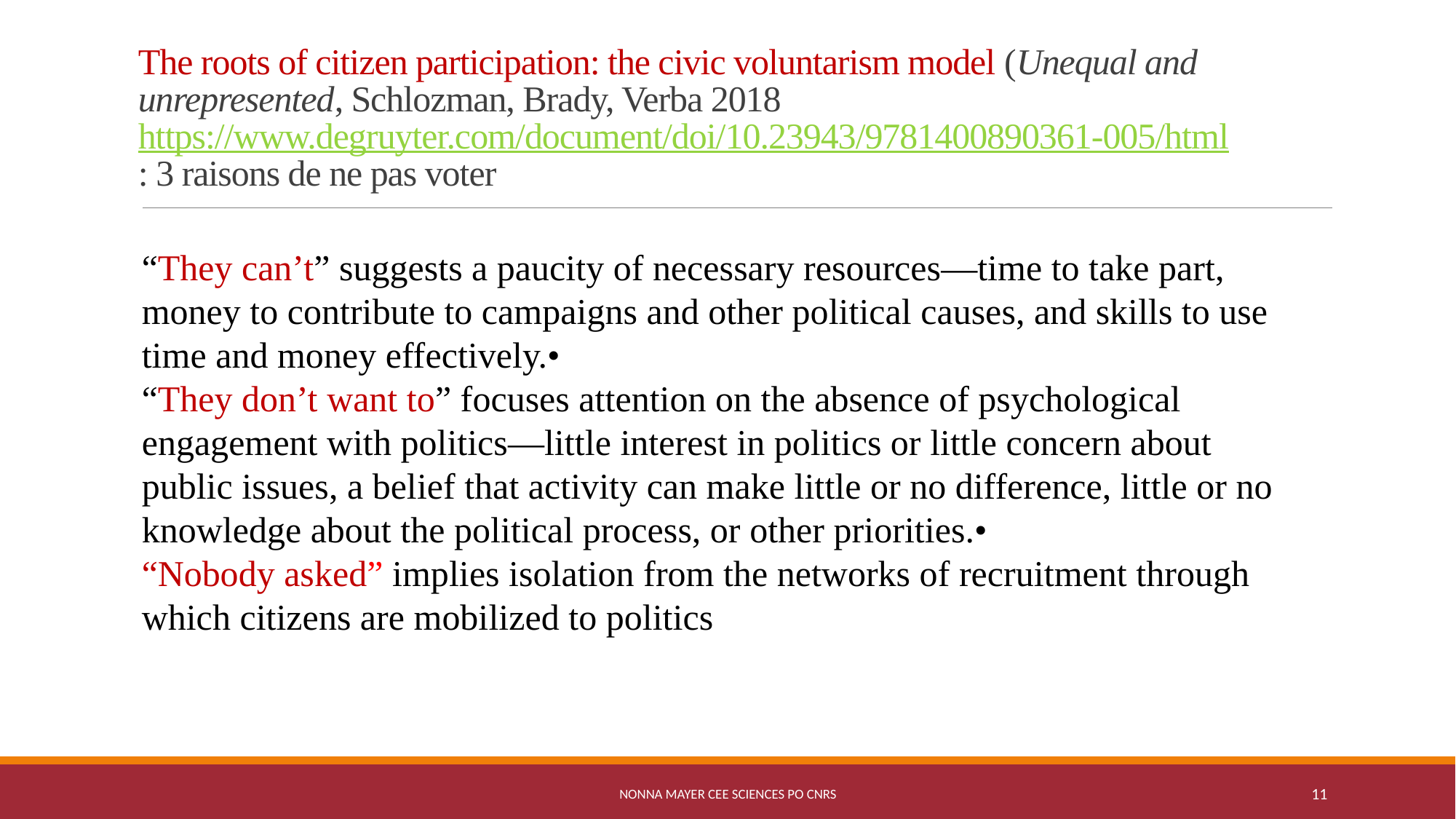

# The roots of citizen participation: the civic voluntarism model (Unequal and unrepresented, Schlozman, Brady, Verba 2018 https://www.degruyter.com/document/doi/10.23943/9781400890361-005/html : 3 raisons de ne pas voter

“They can’t” suggests a paucity of necessary resources—time to take part, money to contribute to campaigns and other political causes, and skills to use time and money effectively.•
“They don’t want to” focuses attention on the absence of psychological engagement with politics—little interest in politics or little concern about public issues, a belief that activity can make little or no difference, little or no knowledge about the political process, or other priorities.•
“Nobody asked” implies isolation from the networks of recruitment through which citizens are mobilized to politics
Nonna Mayer CEE Sciences Po CNRS
11